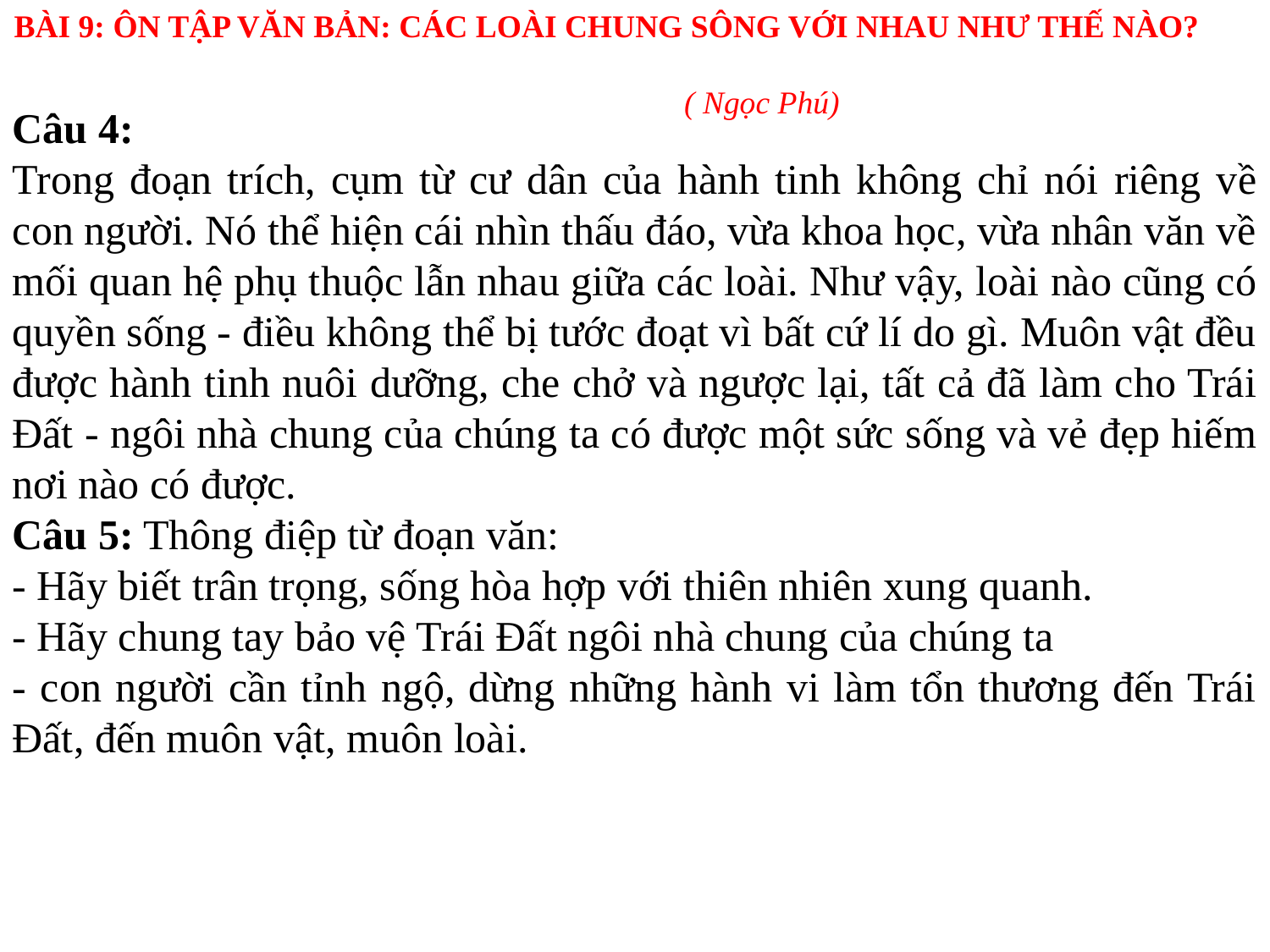

BÀI 9: ÔN TẬP VĂN BẢN: CÁC LOÀI CHUNG SÔNG VỚI NHAU NHƯ THẾ NÀO?                                                                                                                         				( Ngọc Phú)

Câu 4:
Trong đoạn trích, cụm từ cư dân của hành tinh không chỉ nói riêng về con người. Nó thể hiện cái nhìn thấu đáo, vừa khoa học, vừa nhân văn về mối quan hệ phụ thuộc lẫn nhau giữa các loài. Như vậy, loài nào cũng có quyền sống - điều không thể bị tước đoạt vì bất cứ lí do gì. Muôn vật đều được hành tinh nuôi dưỡng, che chở và ngược lại, tất cả đã làm cho Trái Đất - ngôi nhà chung của chúng ta có được một sức sống và vẻ đẹp hiếm nơi nào có được.
Câu 5: Thông điệp từ đoạn văn:
- Hãy biết trân trọng, sống hòa hợp với thiên nhiên xung quanh.
- Hãy chung tay bảo vệ Trái Đất ngôi nhà chung của chúng ta
- con người cần tỉnh ngộ, dừng những hành vi làm tổn thương đến Trái Đất, đến muôn vật, muôn loài.